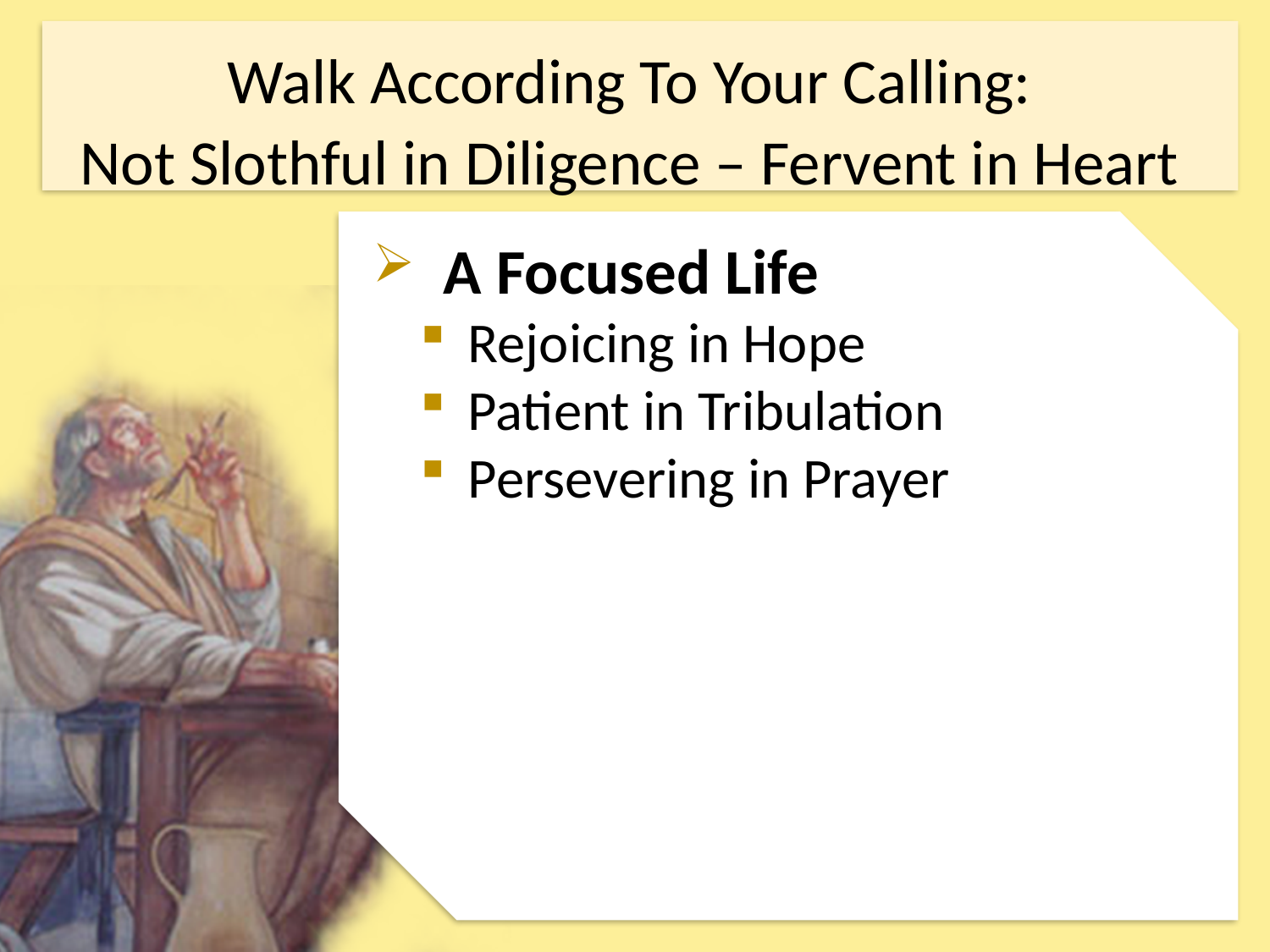

Walk According To Your Calling:
Not Slothful in Diligence – Fervent in Heart
A Focused Life
Rejoicing in Hope
Patient in Tribulation
Persevering in Prayer